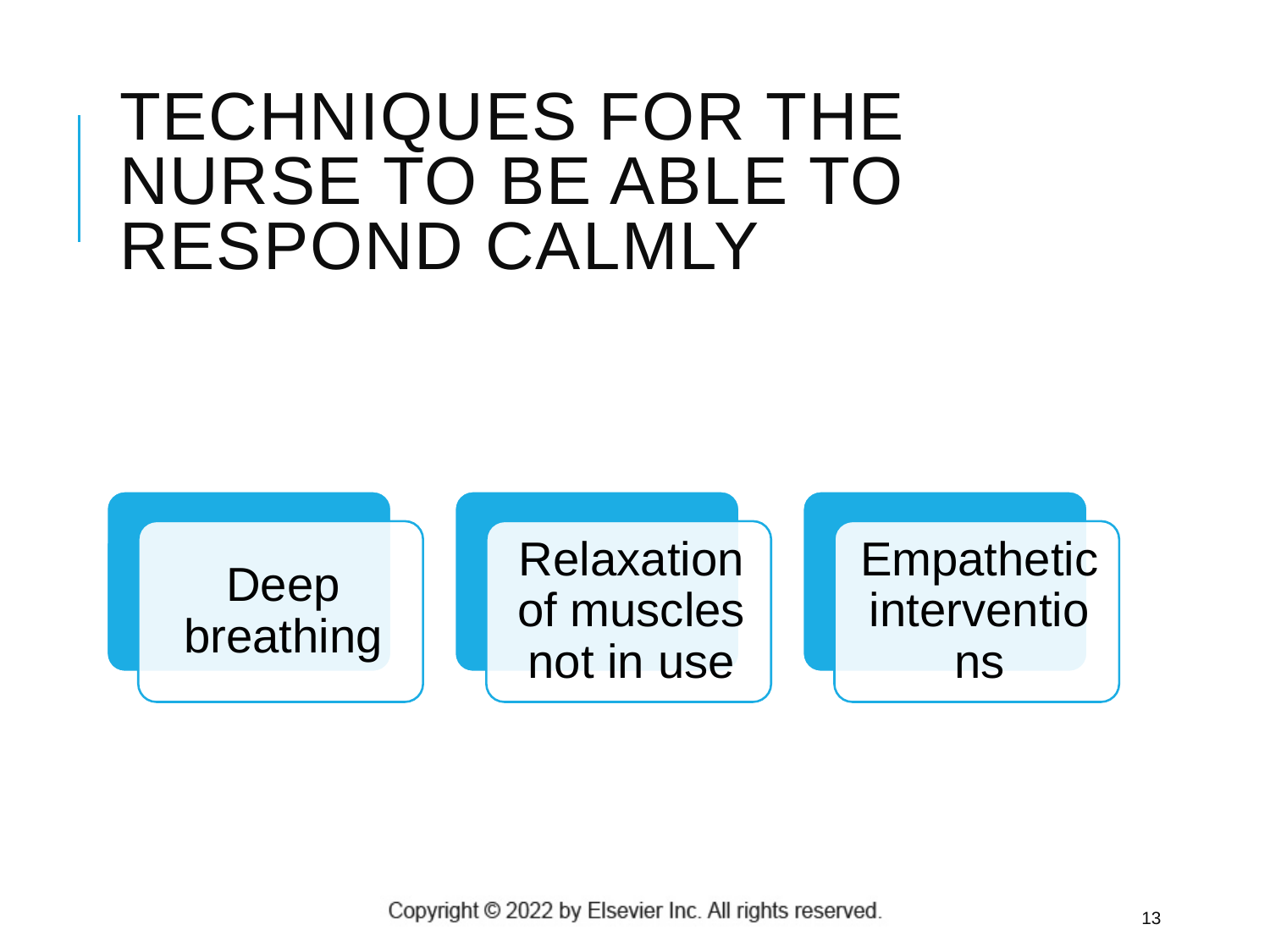

# Techniques for the Nurse to be Able to Respond Calmly
Deep breathing
Relaxation of muscles not in use
Empathetic interventions
13